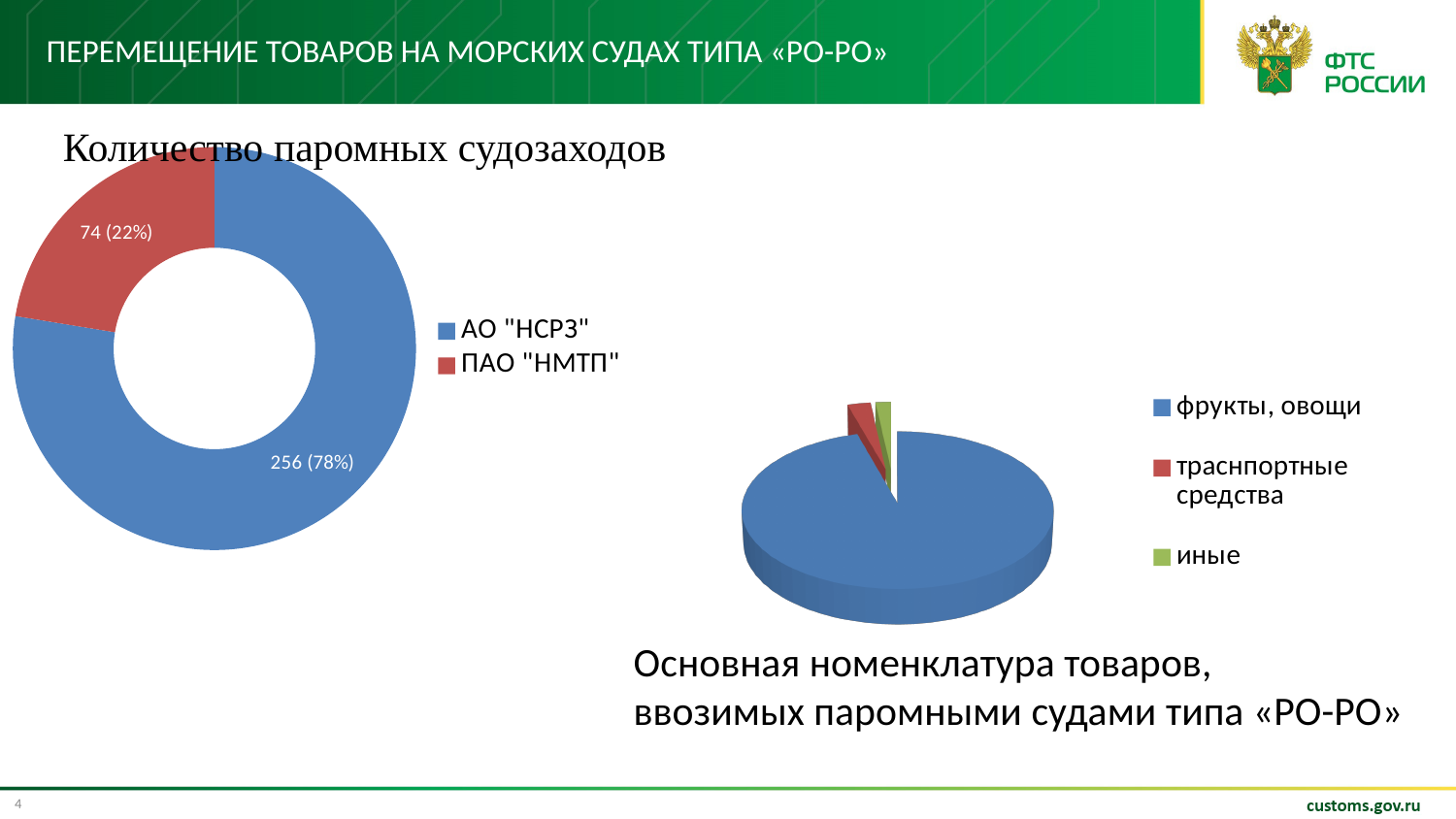

# ПЕРЕМЕЩЕНИЕ ТОВАРОВ НА МОРСКИХ СУДАХ ТИПА «РО-РО»
Количество паромных судозаходов

### Chart

| Category |  |
|---|---|
| АО "НСРЗ" | 256.0 |
| ПАО "НМТП" | 74.0 |

[unsupported chart]

Основная номенклатура товаров,
ввозимых паромными судами типа «РО-РО»
4